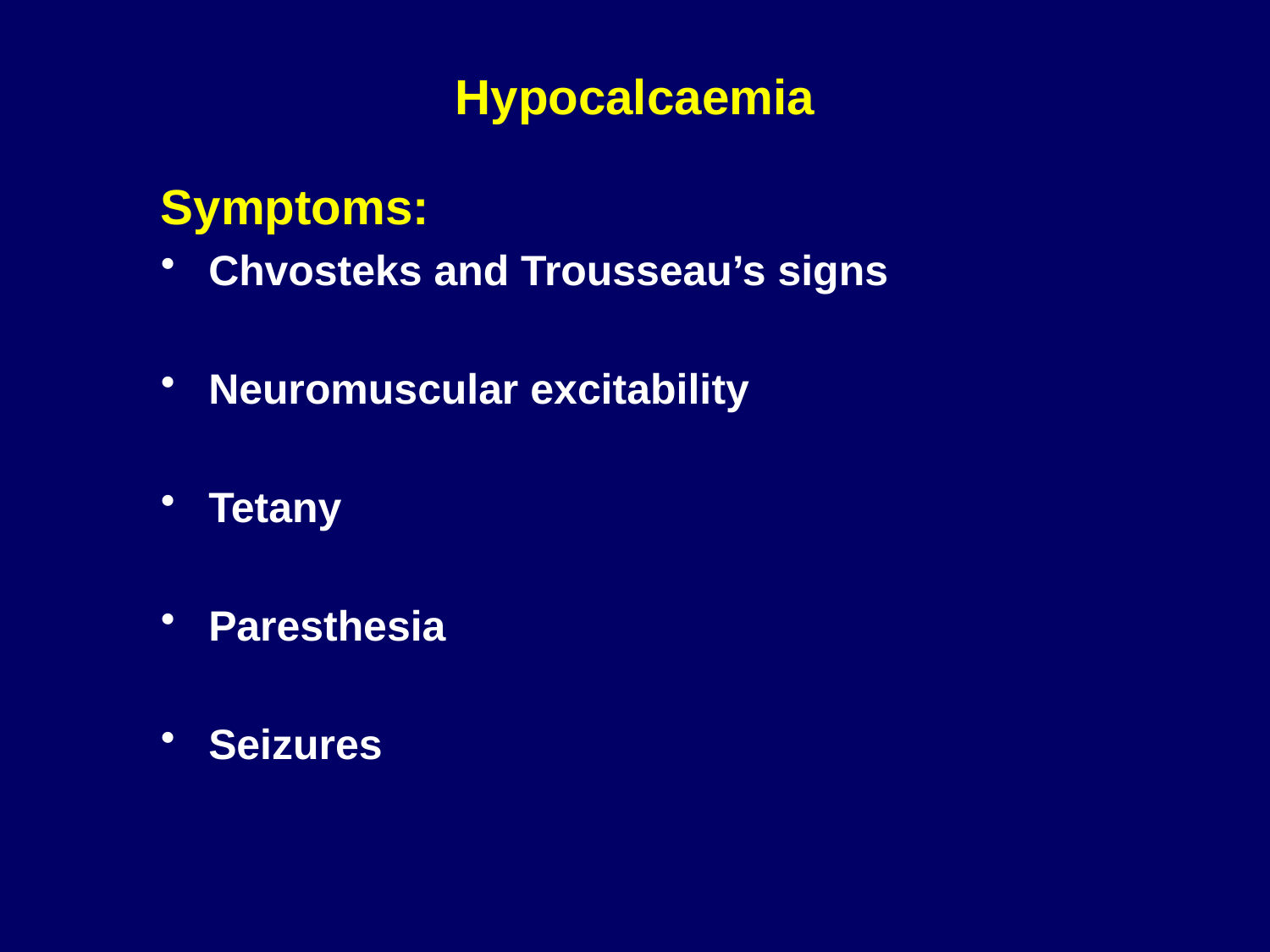

# Hypocalcaemia
Symptoms:
Chvosteks and Trousseau’s signs

Neuromuscular excitability

Tetany

Paresthesia

Seizures